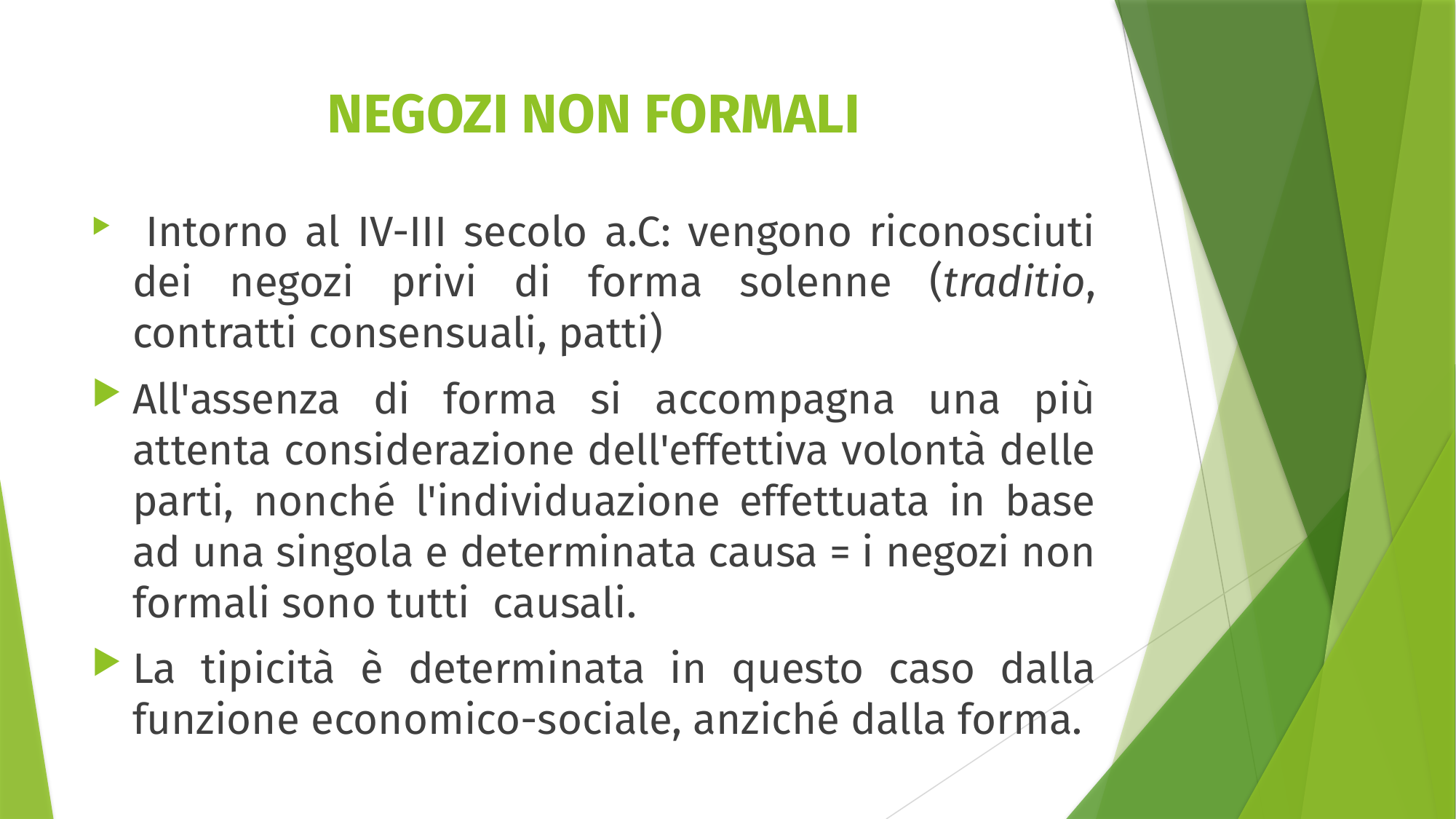

# NEGOZI NON FORMALI
 Intorno al IV-III secolo a.C: vengono riconosciuti dei negozi privi di forma solenne (traditio, contratti consensuali, patti)
All'assenza di forma si accompagna una più attenta considerazione dell'effettiva volontà delle parti, nonché l'individuazione effettuata in base ad una singola e determinata causa = i negozi non formali sono tutti  causali.
La tipicità è determinata in questo caso dalla funzione economico-sociale, anziché dalla forma.